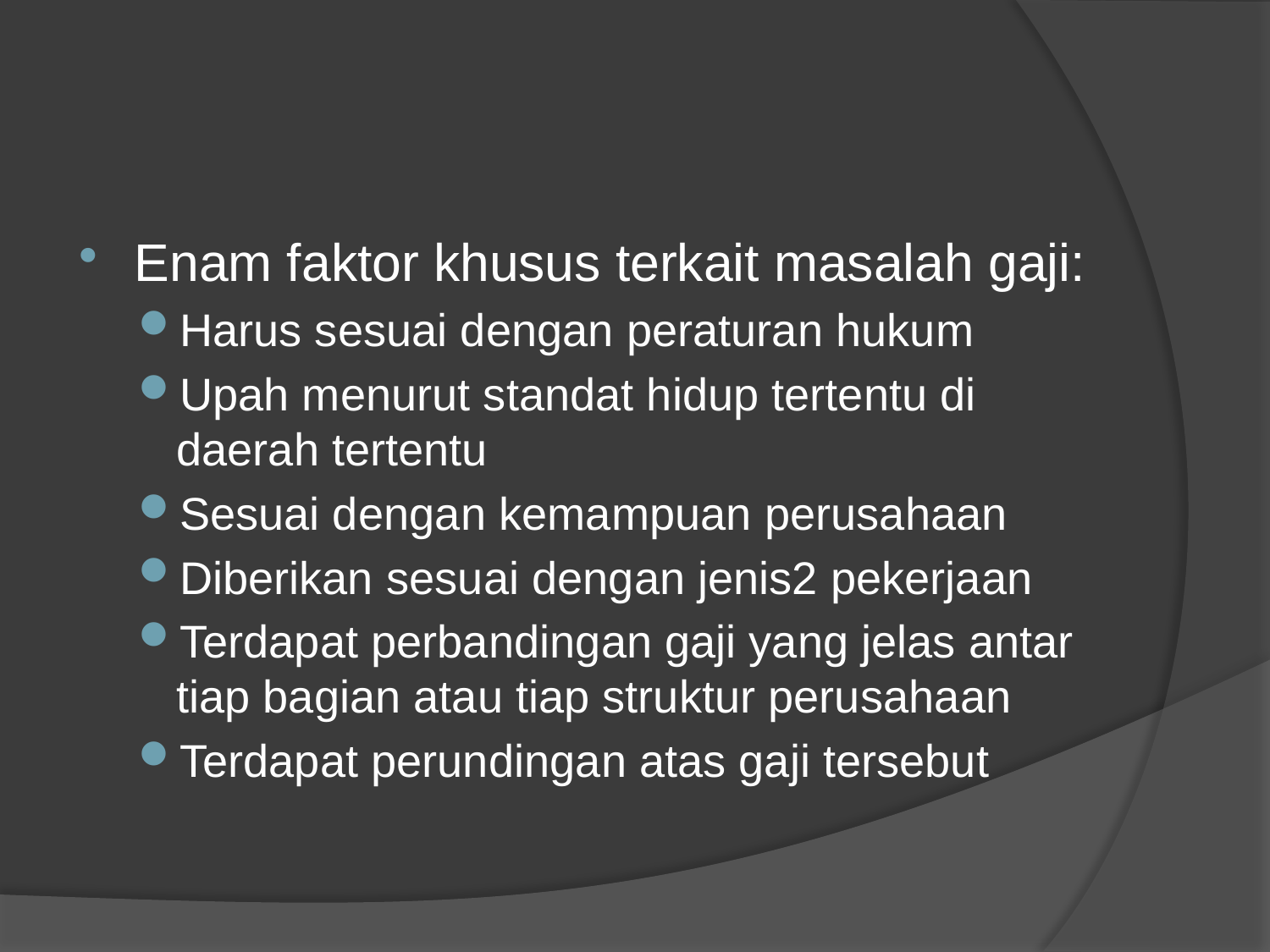

#
Enam faktor khusus terkait masalah gaji:
Harus sesuai dengan peraturan hukum
Upah menurut standat hidup tertentu di daerah tertentu
Sesuai dengan kemampuan perusahaan
Diberikan sesuai dengan jenis2 pekerjaan
Terdapat perbandingan gaji yang jelas antar tiap bagian atau tiap struktur perusahaan
Terdapat perundingan atas gaji tersebut